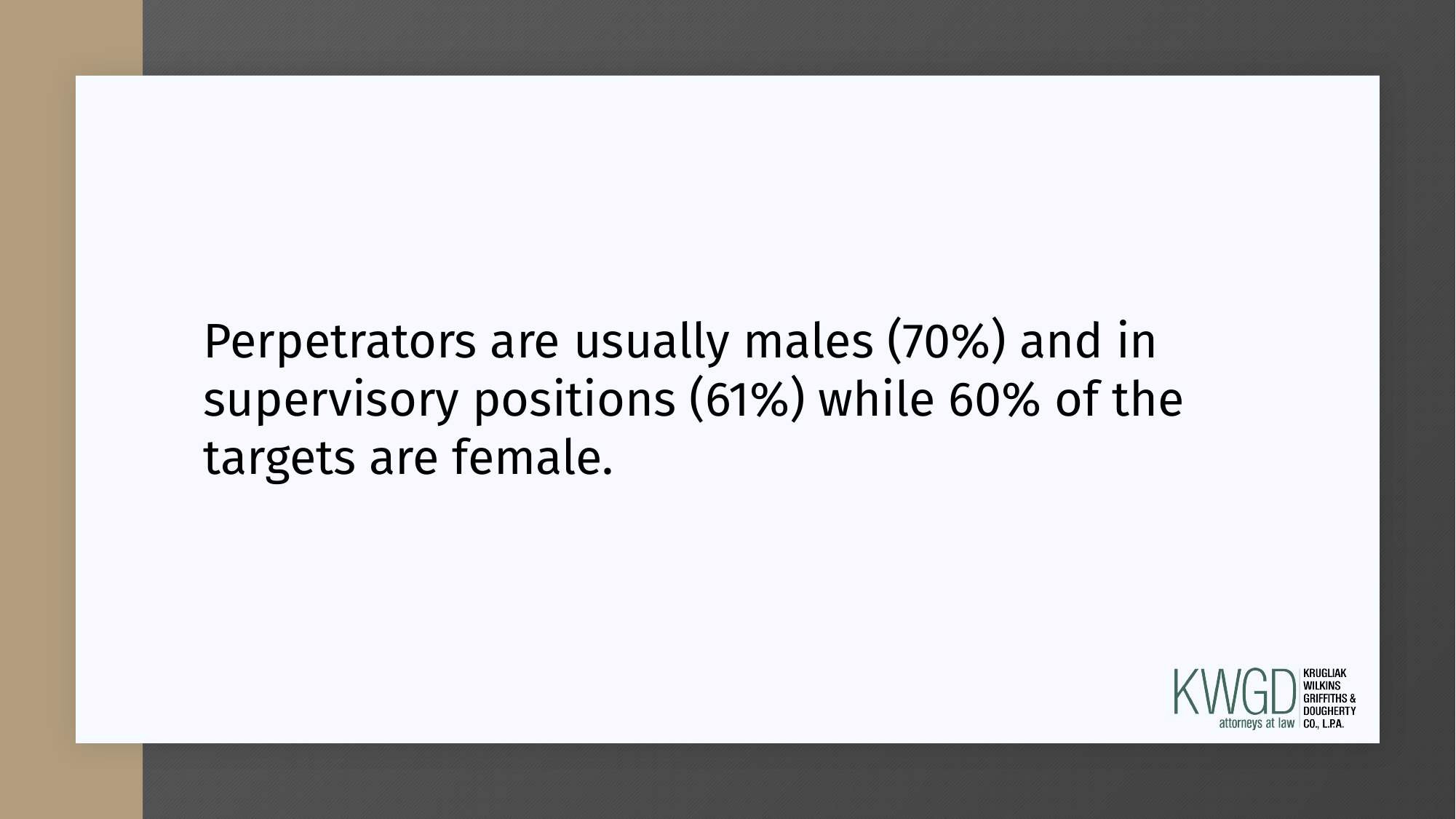

Perpetrators are usually males (70%) and in supervisory positions (61%) while 60% of the targets are female.